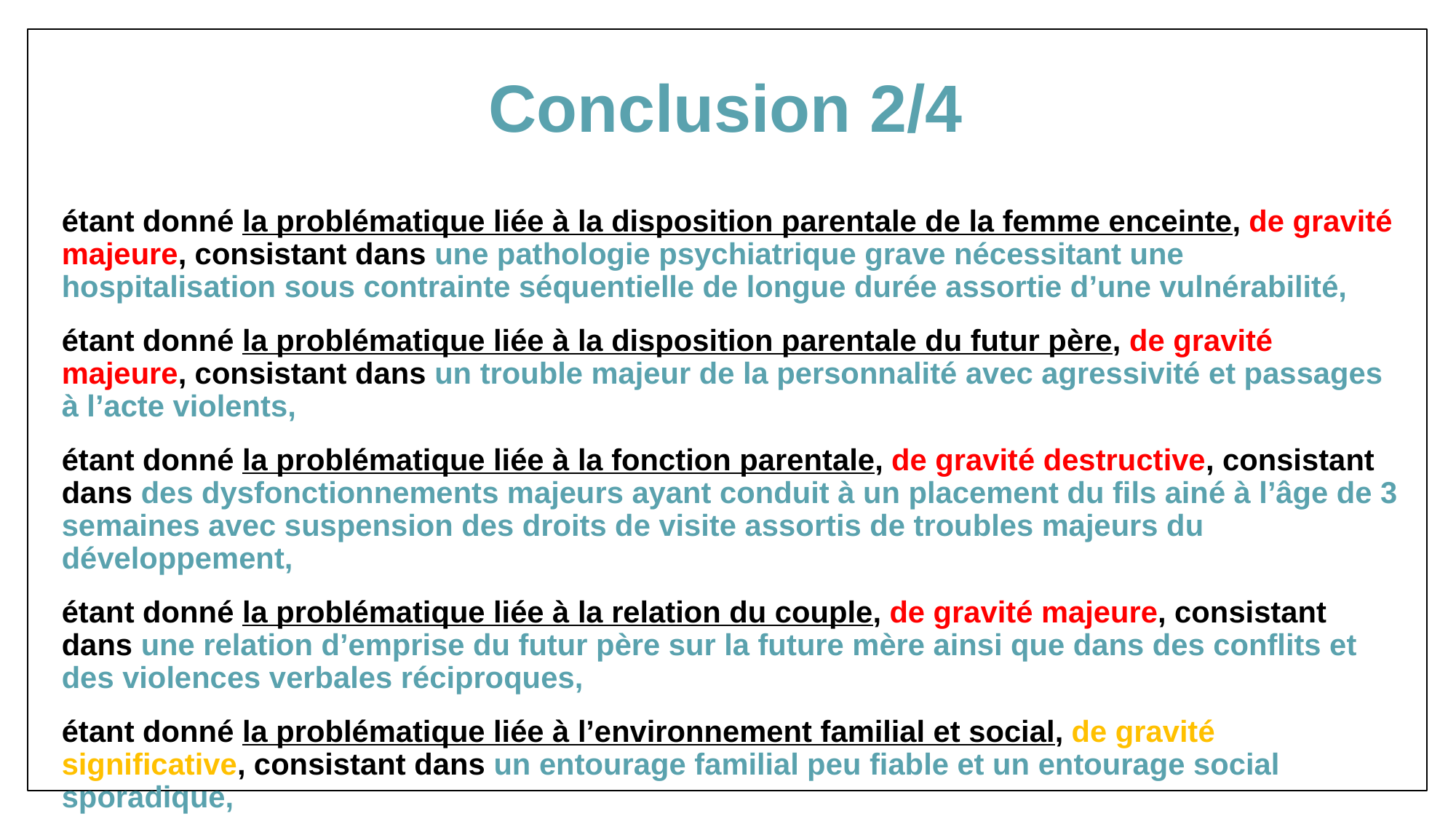

# Conclusion 2/4
étant donné la problématique liée à la disposition parentale de la femme enceinte, de gravité majeure, consistant dans une pathologie psychiatrique grave nécessitant une hospitalisation sous contrainte séquentielle de longue durée assortie d’une vulnérabilité,
étant donné la problématique liée à la disposition parentale du futur père, de gravité majeure, consistant dans un trouble majeur de la personnalité avec agressivité et passages à l’acte violents,
étant donné la problématique liée à la fonction parentale, de gravité destructive, consistant dans des dysfonctionnements majeurs ayant conduit à un placement du fils ainé à l’âge de 3 semaines avec suspension des droits de visite assortis de troubles majeurs du développement,
étant donné la problématique liée à la relation du couple, de gravité majeure, consistant dans une relation d’emprise du futur père sur la future mère ainsi que dans des conflits et des violences verbales réciproques,
étant donné la problématique liée à l’environnement familial et social, de gravité significative, consistant dans un entourage familial peu fiable et un entourage social sporadique,